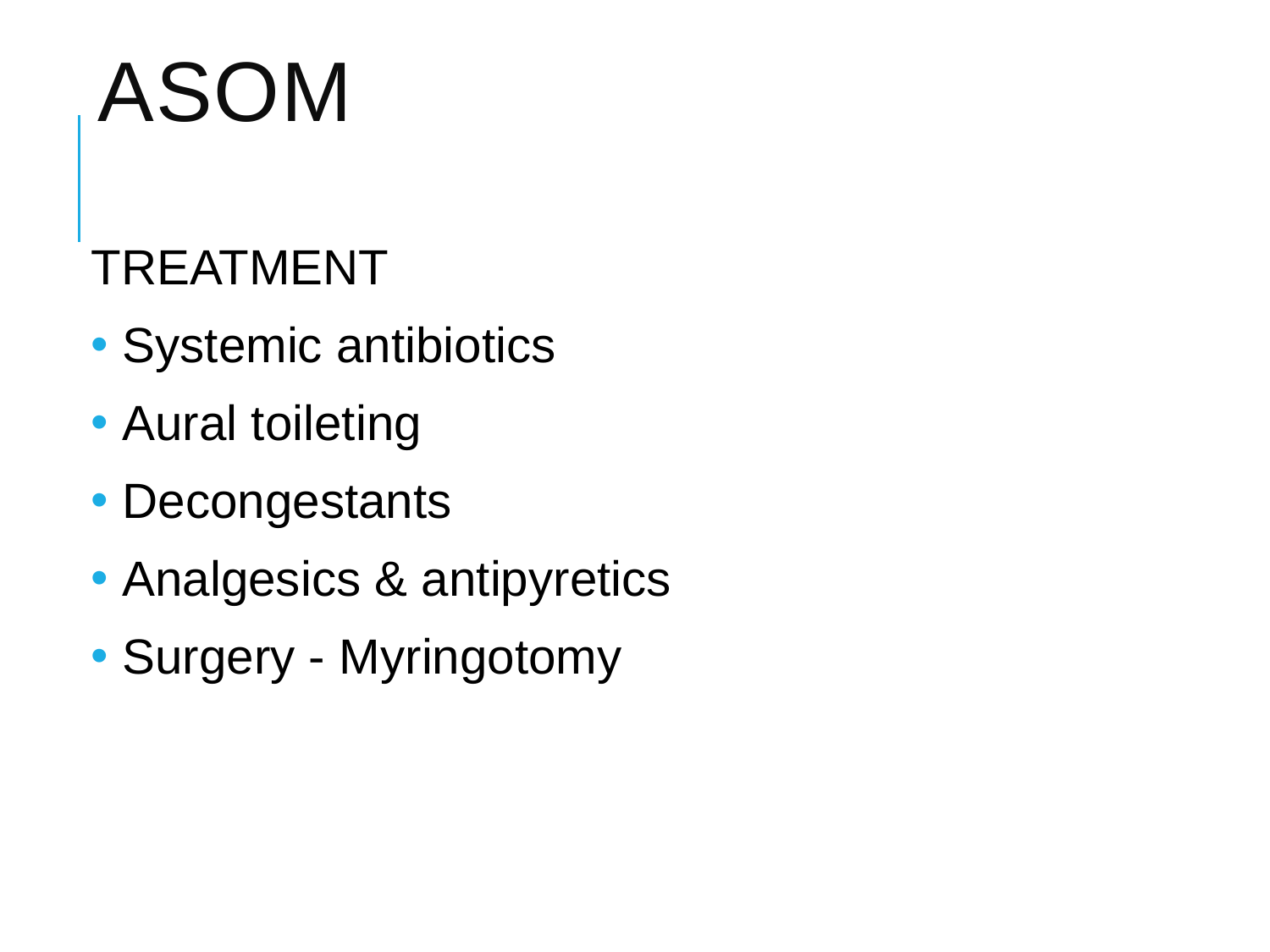

# ASOM
TREATMENT
 Systemic antibiotics
 Aural toileting
 Decongestants
 Analgesics & antipyretics
 Surgery - Myringotomy